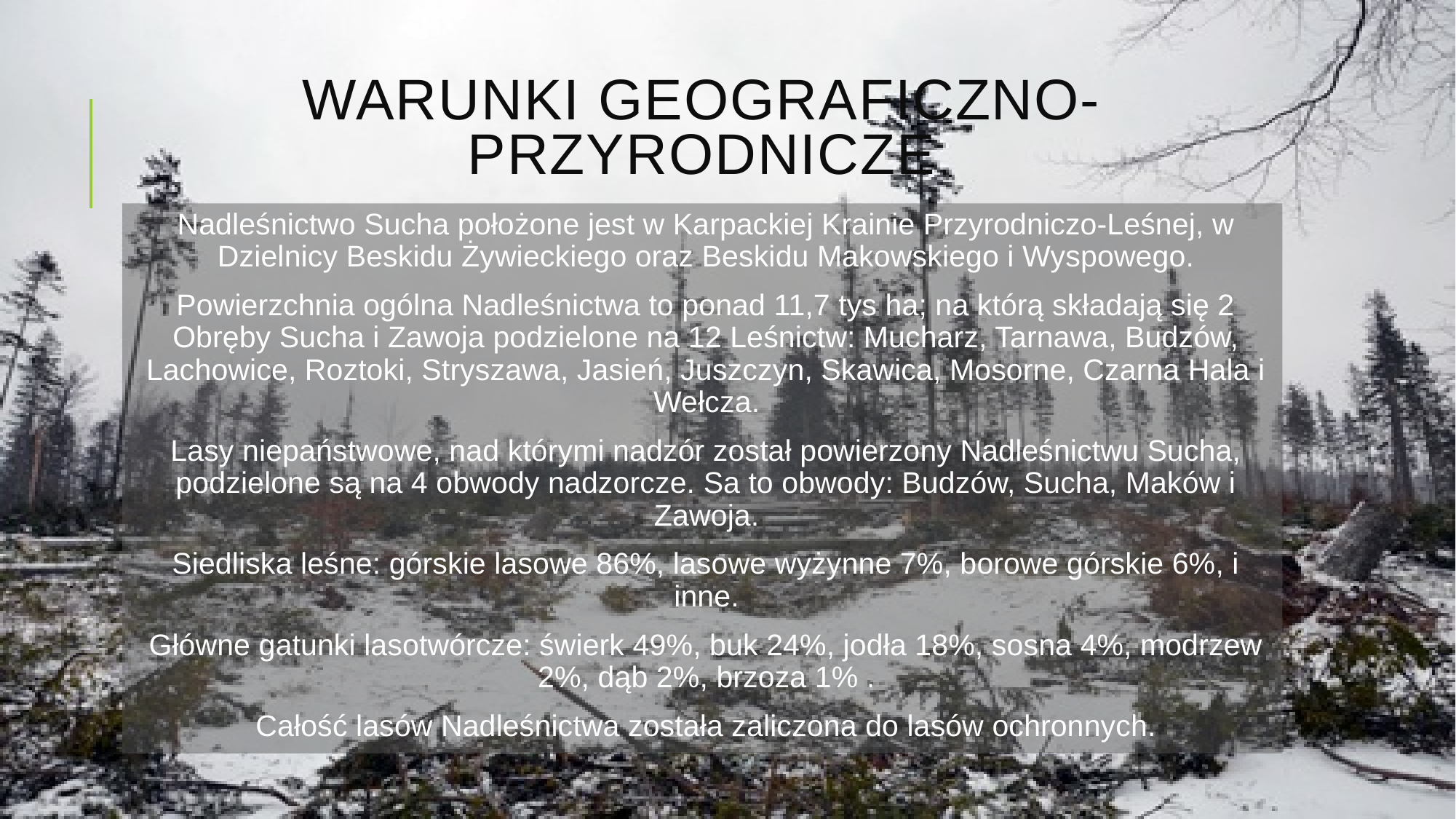

# Warunki geograficzno-przyrodnicze
Nadleśnictwo Sucha położone jest w Karpackiej Krainie Przyrodniczo-Leśnej, w Dzielnicy Beskidu Żywieckiego oraz Beskidu Makowskiego i Wyspowego.
Powierzchnia ogólna Nadleśnictwa to ponad 11,7 tys ha; na którą składają się 2 Obręby Sucha i Zawoja podzielone na 12 Leśnictw: Mucharz, Tarnawa, Budzów, Lachowice, Roztoki, Stryszawa, Jasień, Juszczyn, Skawica, Mosorne, Czarna Hala i Wełcza.
Lasy niepaństwowe, nad którymi nadzór został powierzony Nadleśnictwu Sucha, podzielone są na 4 obwody nadzorcze. Sa to obwody: Budzów, Sucha, Maków i Zawoja.
Siedliska leśne: górskie lasowe 86%, lasowe wyżynne 7%, borowe górskie 6%, i inne.
Główne gatunki lasotwórcze: świerk 49%, buk 24%, jodła 18%, sosna 4%, modrzew 2%, dąb 2%, brzoza 1% .
Całość lasów Nadleśnictwa została zaliczona do lasów ochronnych.